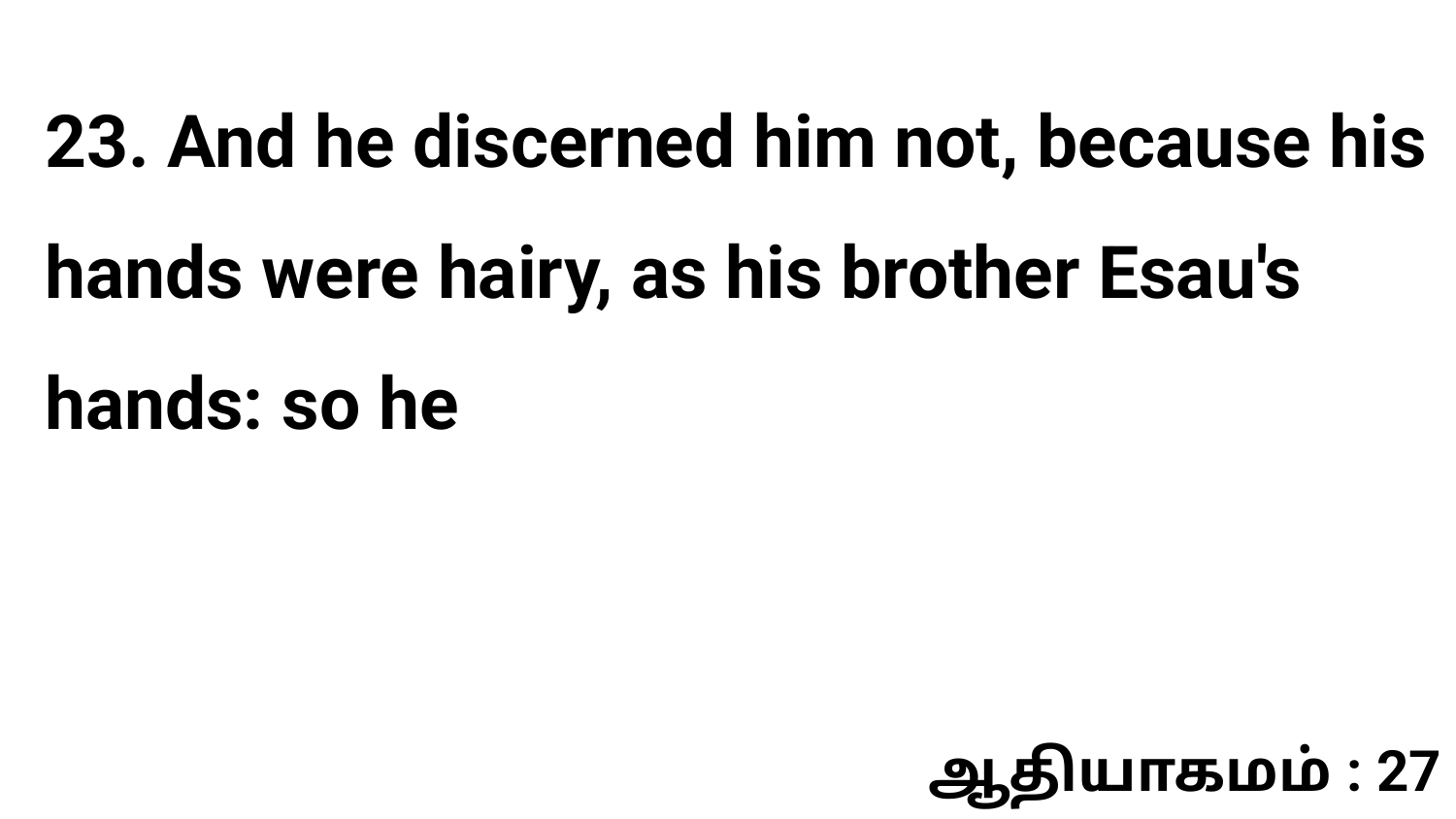

23. And he discerned him not, because his hands were hairy, as his brother Esau's hands: so he
ஆதியாகமம் : 27